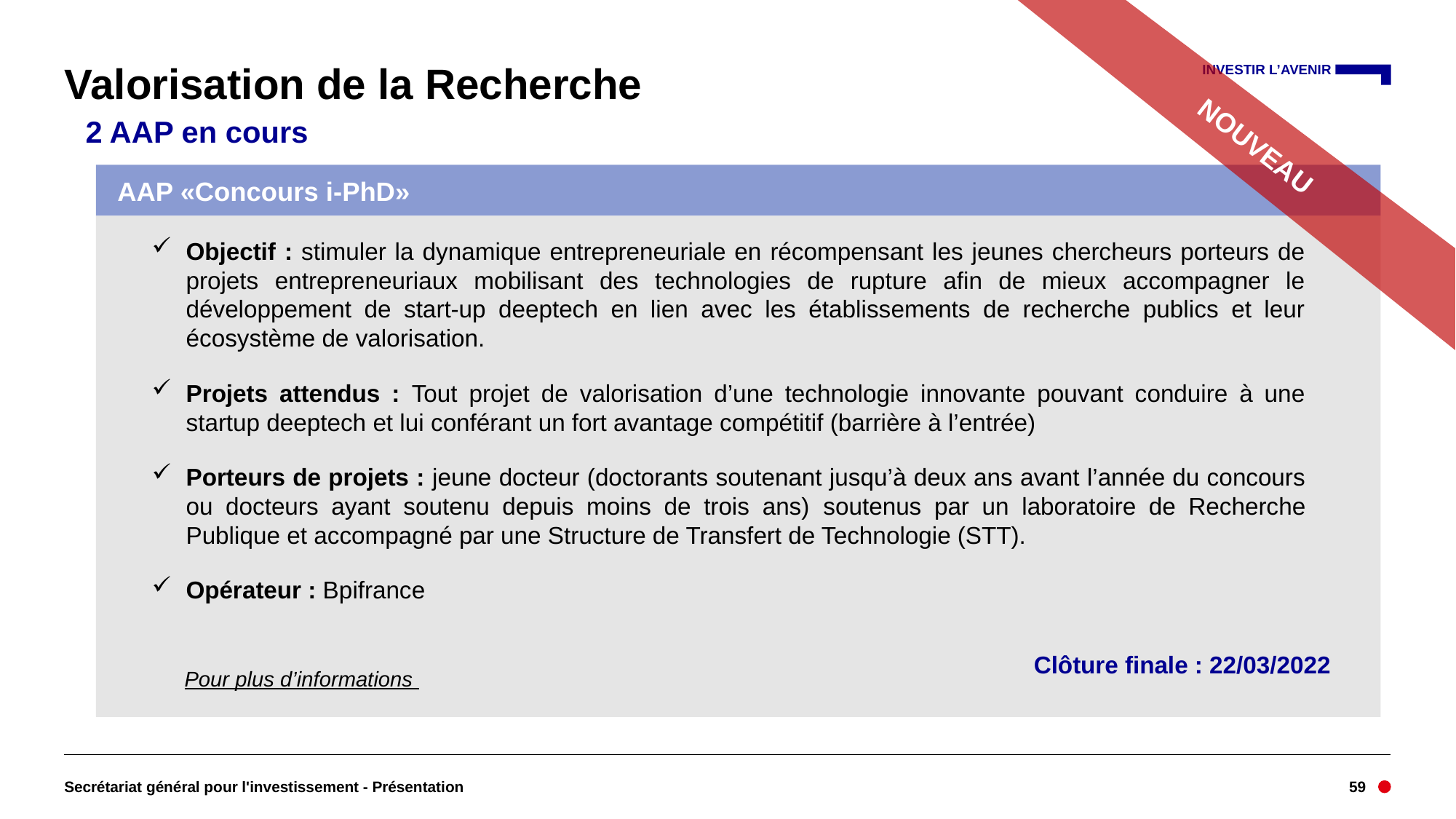

# Valorisation de la Recherche
NOUVEAU
  2 AAP en cours
AAP «Concours i-PhD»

Objectif : stimuler la dynamique entrepreneuriale en récompensant les jeunes chercheurs porteurs de projets entrepreneuriaux mobilisant des technologies de rupture afin de mieux accompagner le développement de start-up deeptech en lien avec les établissements de recherche publics et leur écosystème de valorisation.
Projets attendus : Tout projet de valorisation d’une technologie innovante pouvant conduire à une startup deeptech et lui conférant un fort avantage compétitif (barrière à l’entrée)
Porteurs de projets : jeune docteur (doctorants soutenant jusqu’à deux ans avant l’année du concours ou docteurs ayant soutenu depuis moins de trois ans) soutenus par un laboratoire de Recherche Publique et accompagné par une Structure de Transfert de Technologie (STT).
Opérateur : Bpifrance

Objectif : soutenir des travaux d’innovation, permettant de développer ou d’améliorer les composants et systèmes liés à la production, au transport et aux usages de l’hydrogène.
Porteurs de projets : entreprises seules ou en collaboration, notamment avec des laboratoires de recherches (non obligatoire).
Opérateur : ADEME

Clôture finale : 22/03/2022
Clôture le 31/12/2022
Pour plus d’informations
Secrétariat général pour l'investissement - Présentation
59